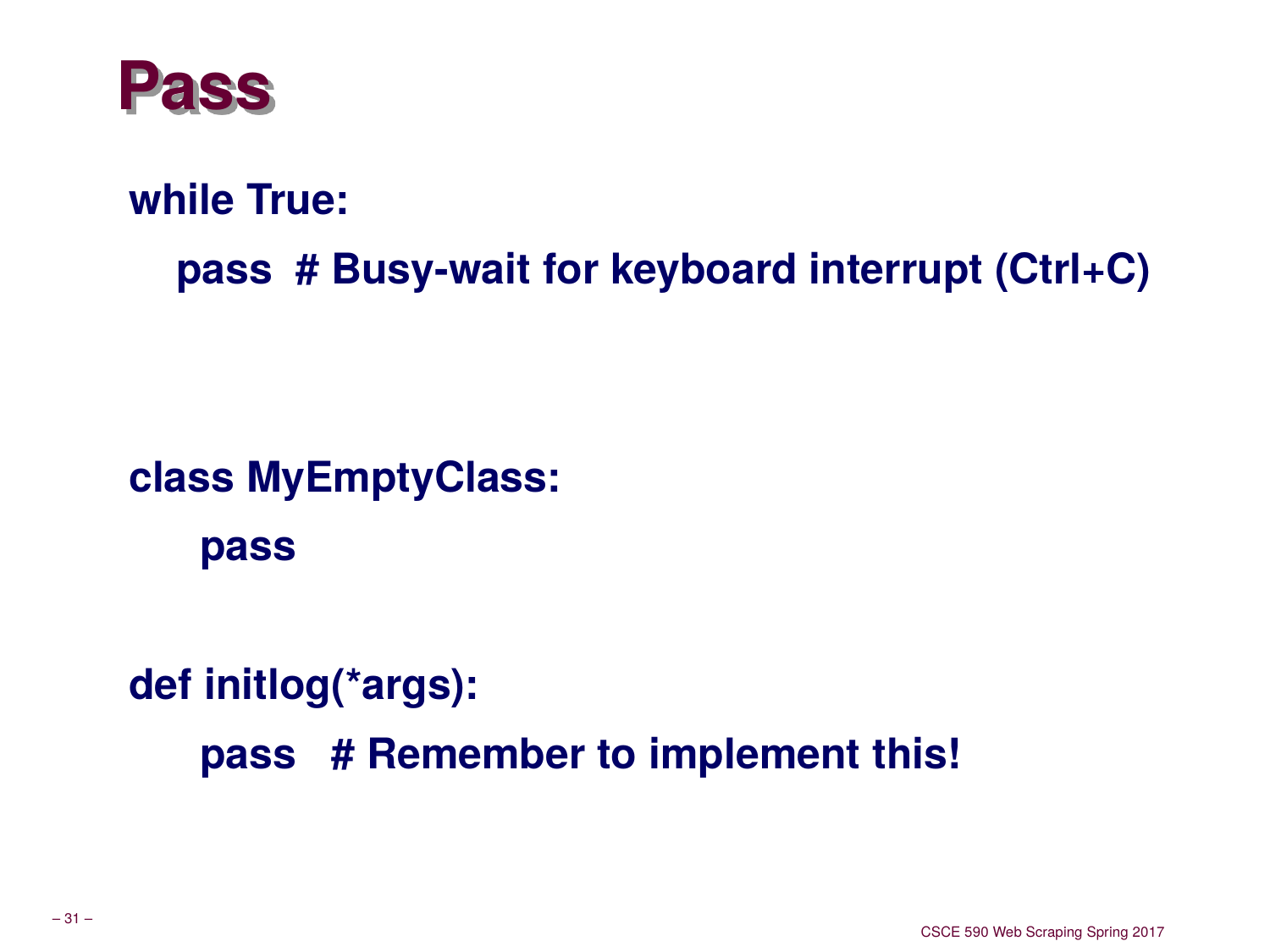

# Pass
while True:
    pass  # Busy-wait for keyboard interrupt (Ctrl+C)

class MyEmptyClass:
      pass

def initlog(*args):
      pass   # Remember to implement this!